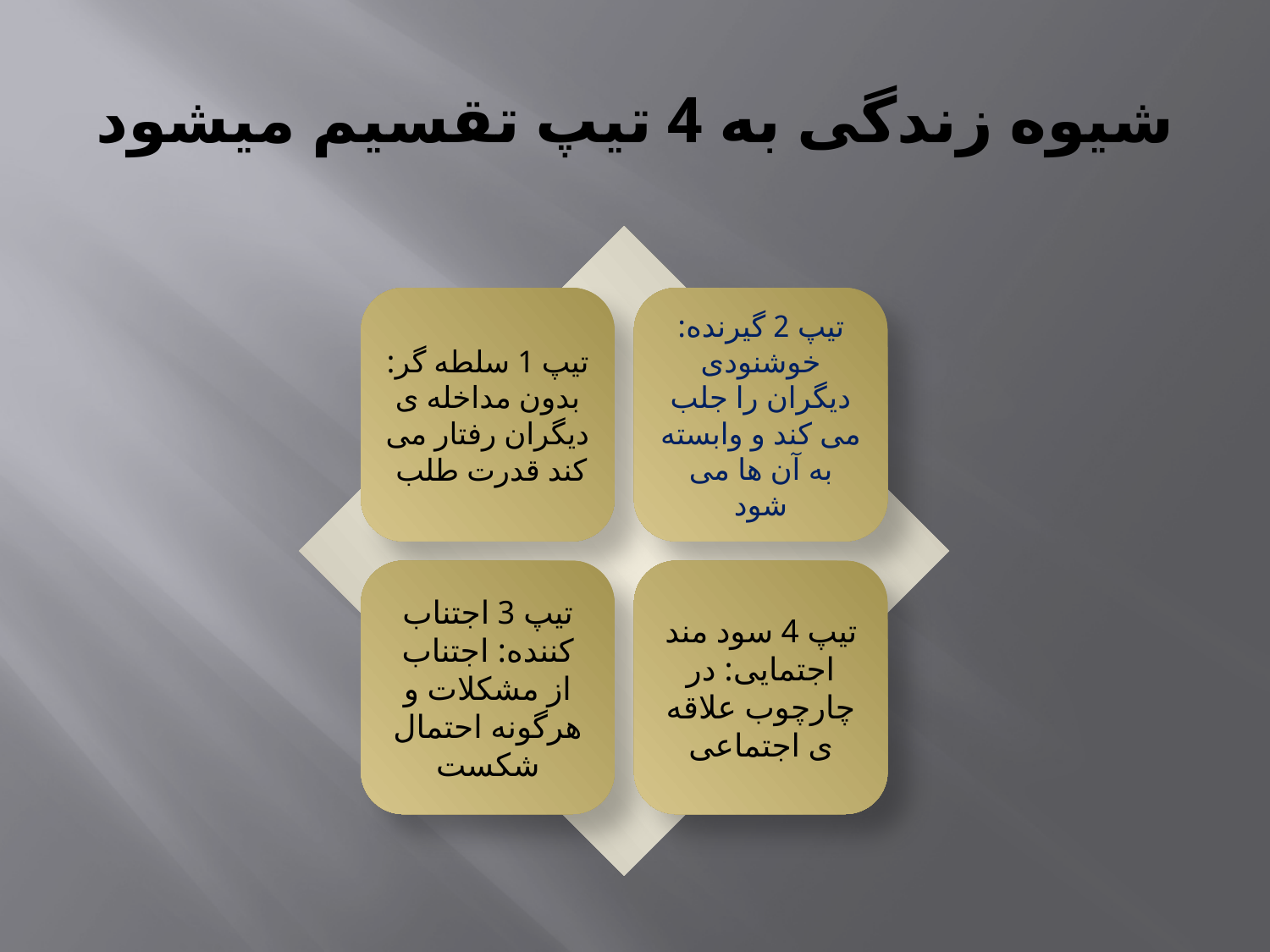

# شیوه زندگی به 4 تیپ تقسیم میشود
تیپ 1 سلطه گر: بدون مداخله ی دیگران رفتار می کند قدرت طلب
تیپ 2 گیرنده: خوشنودی دیگران را جلب می کند و وابسته به آن ها می شود